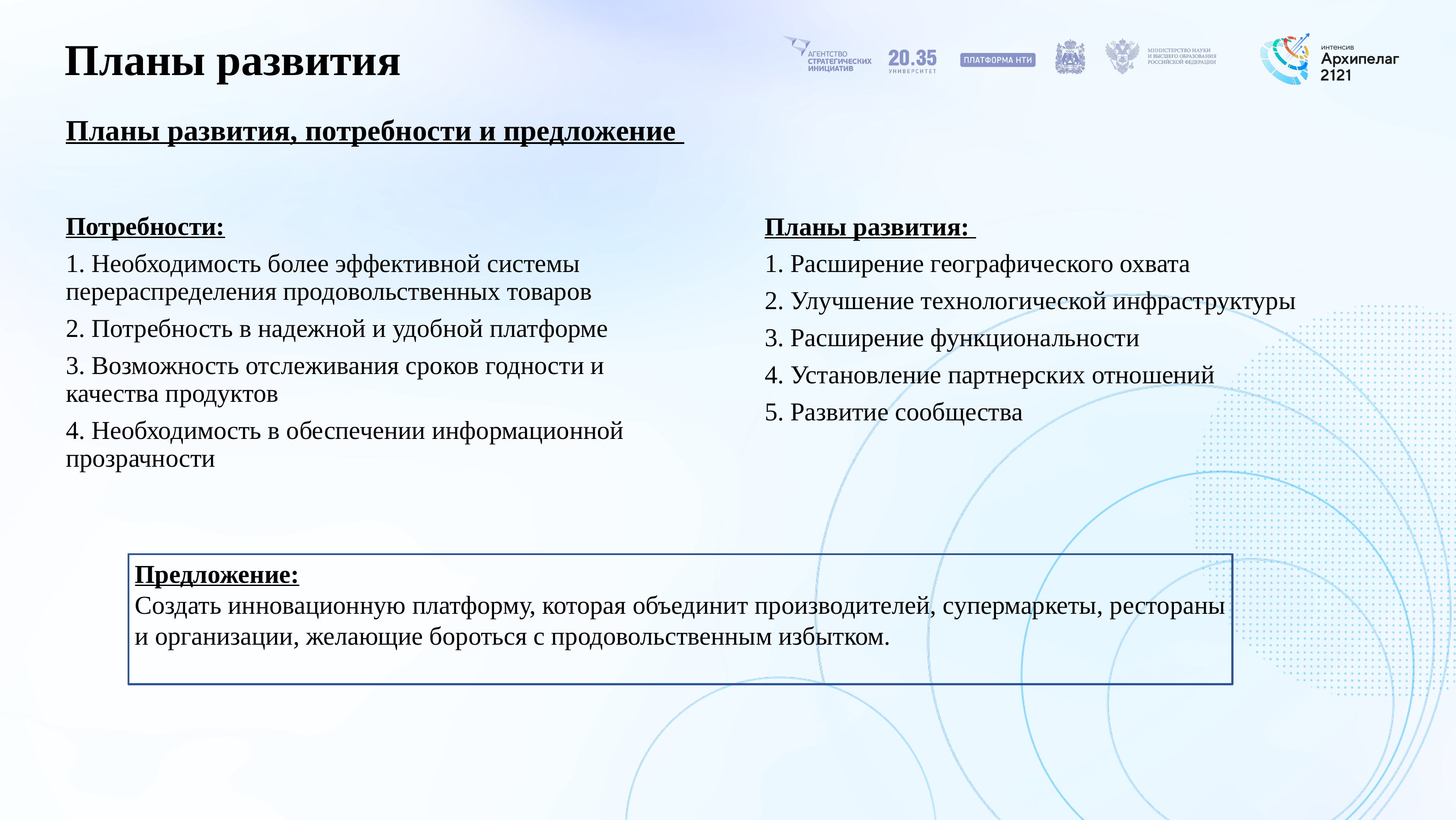

# Планы развития
Планы развития, потребности и предложение
Потребности:
1. Необходимость более эффективной системы перераспределения продовольственных товаров
2. Потребность в надежной и удобной платформе
3. Возможность отслеживания сроков годности и качества продуктов
4. Необходимость в обеспечении информационной прозрачности
Планы развития:
1. Расширение географического охвата
2. Улучшение технологической инфраструктуры
3. Расширение функциональности
4. Установление партнерских отношений
5. Развитие сообщества

Предложение:
Создать инновационную платформу, которая объединит производителей, супермаркеты, рестораны и организации, желающие бороться с продовольственным избытком.